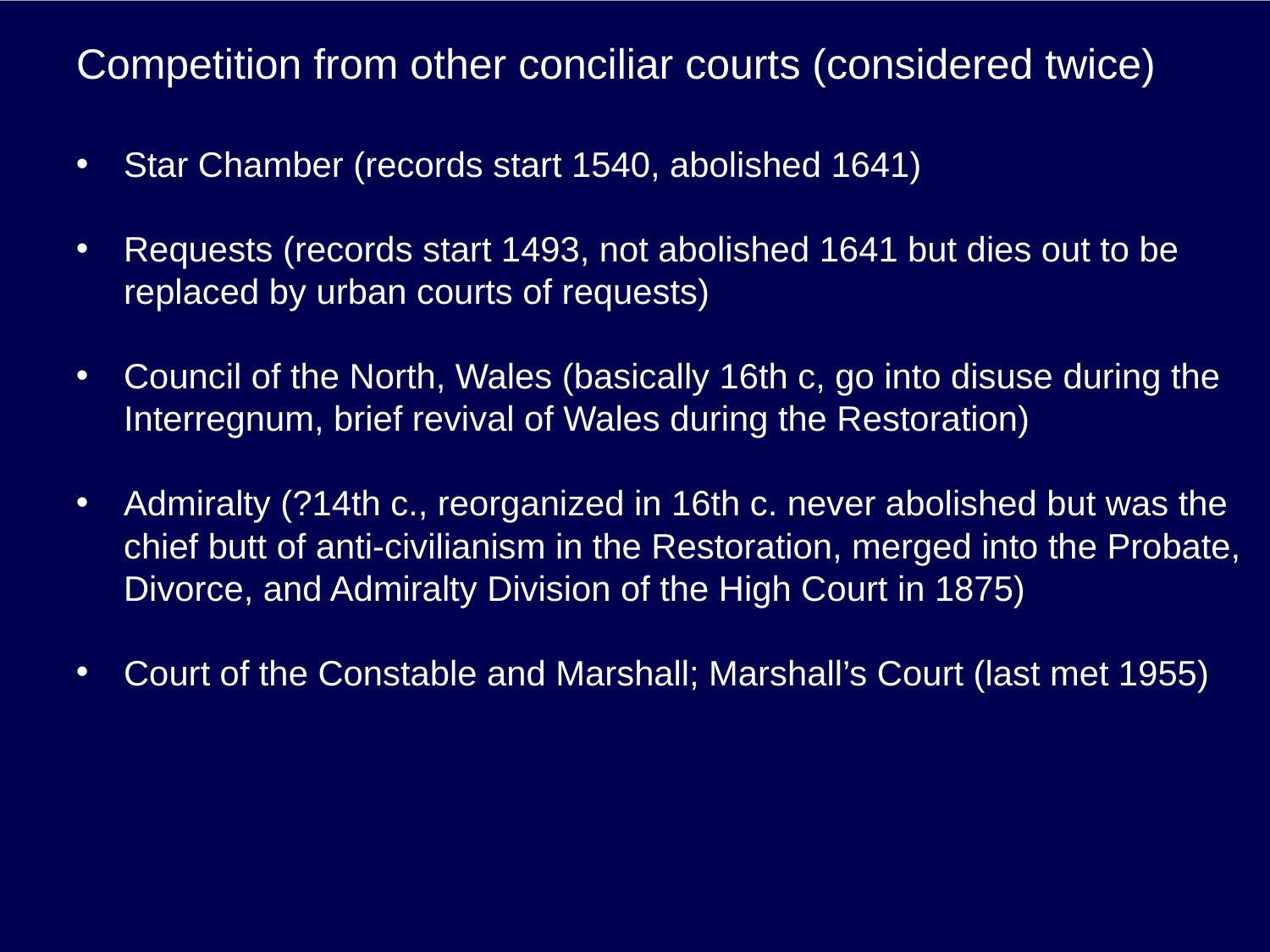

# Competition from other conciliar courts (considered twice)
Star Chamber (records start 1540, abolished 1641)

Requests (records start 1493, not abolished 1641 but dies out to be replaced by urban courts of requests)

Council of the North, Wales (basically 16th c, go into disuse during the Interregnum, brief revival of Wales during the Restoration)

Admiralty (?14th c., reorganized in 16th c. never abolished but was the chief butt of anti-civilianism in the Restoration, merged into the Probate, Divorce, and Admiralty Division of the High Court in 1875)

Court of the Constable and Marshall; Marshall’s Court (last met 1955)